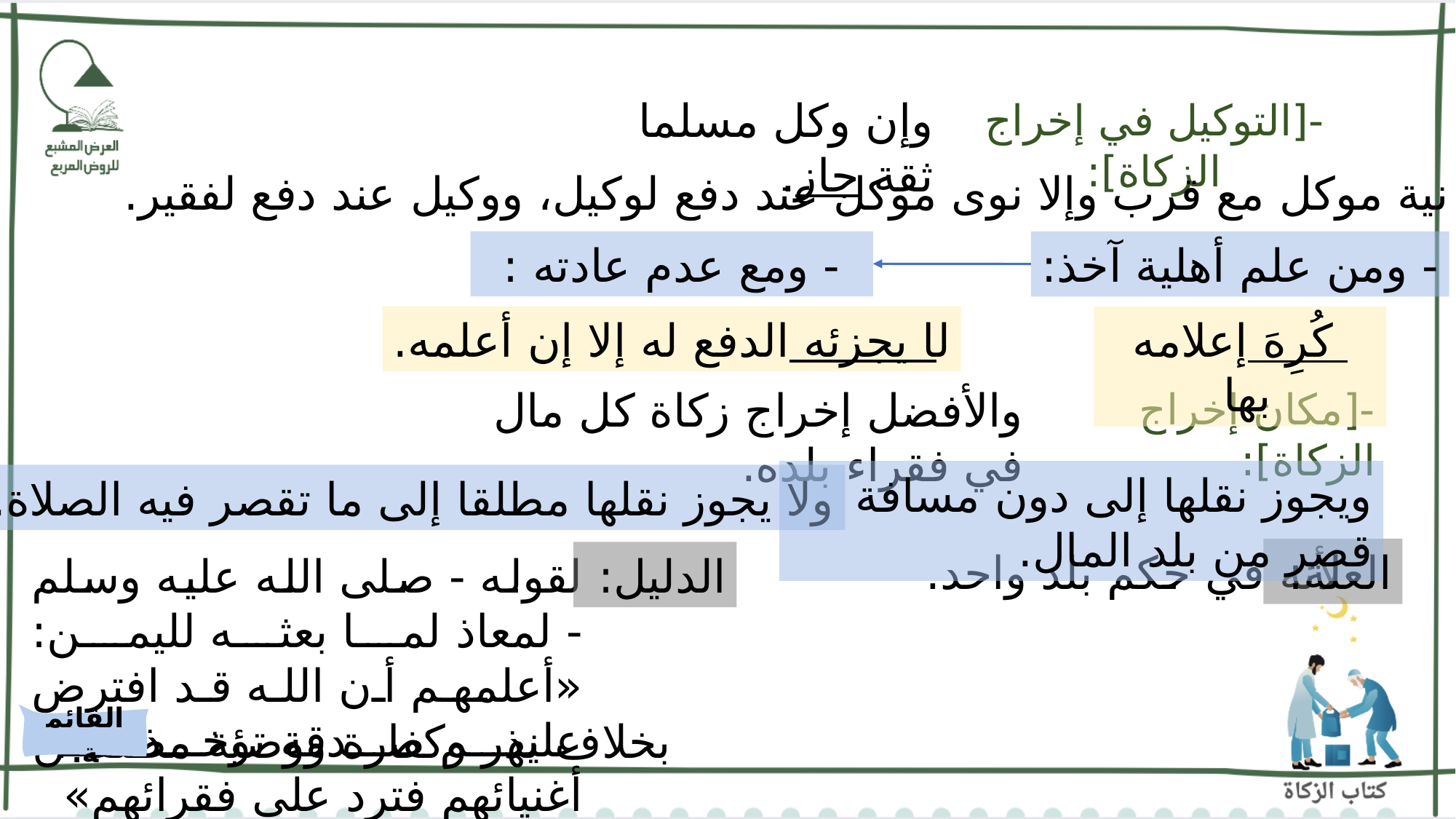

وإن وكل مسلما ثقة جاز.
-[التوكيل في إخراج الزكاة]:
و أجزأت نية موكل مع قرب وإلا نوى موكل عند دفع لوكيل، ووكيل عند دفع لفقير.
- ومع عدم عادته :
- ومن علم أهلية آخذ:
لا يجزئه الدفع له إلا إن أعلمه.
 كُرِهَ إعلامه بها
والأفضل إخراج زكاة كل مال في فقراء بلده.
-[مكان إخراج الزكاة]:
ويجوز نقلها إلى دون مسافة قصر من بلد المال.
ولا يجوز نقلها مطلقا إلى ما تقصر فيه الصلاة.
لأنه في حكم بلد واحد.
العلة:
لقوله - صلى الله عليه وسلم - لمعاذ لما بعثه لليمن: «أعلمهم أن الله قد افترض عليهم صدقة تؤخذ من أغنيائهم فترد على فقرائهم»
الدليل:
 بخلاف نذر وكفارة ووصية مطلقة.
القائمة.